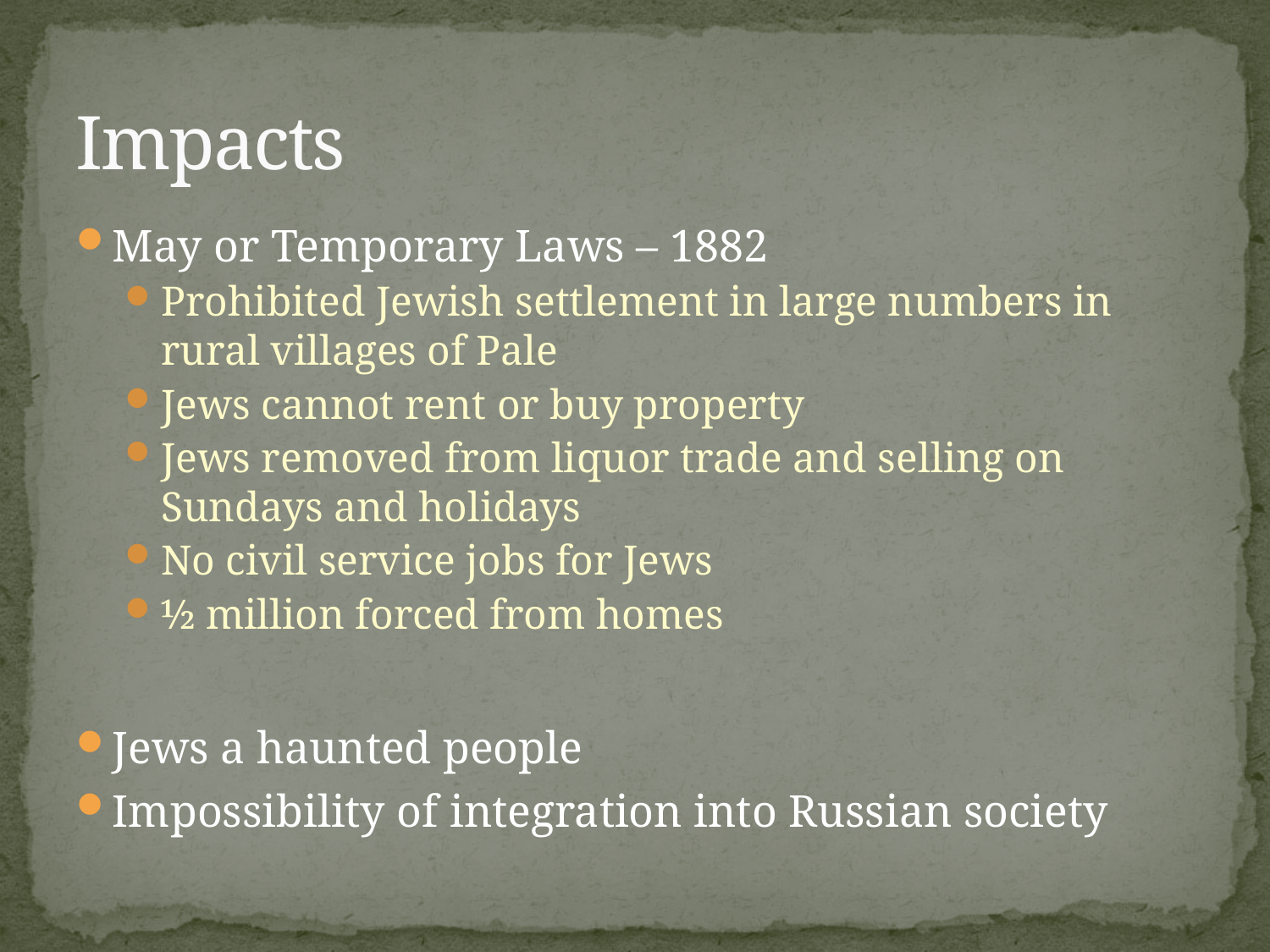

# Impacts
May or Temporary Laws – 1882
Prohibited Jewish settlement in large numbers in rural villages of Pale
Jews cannot rent or buy property
Jews removed from liquor trade and selling on Sundays and holidays
No civil service jobs for Jews
½ million forced from homes

Jews a haunted people
Impossibility of integration into Russian society